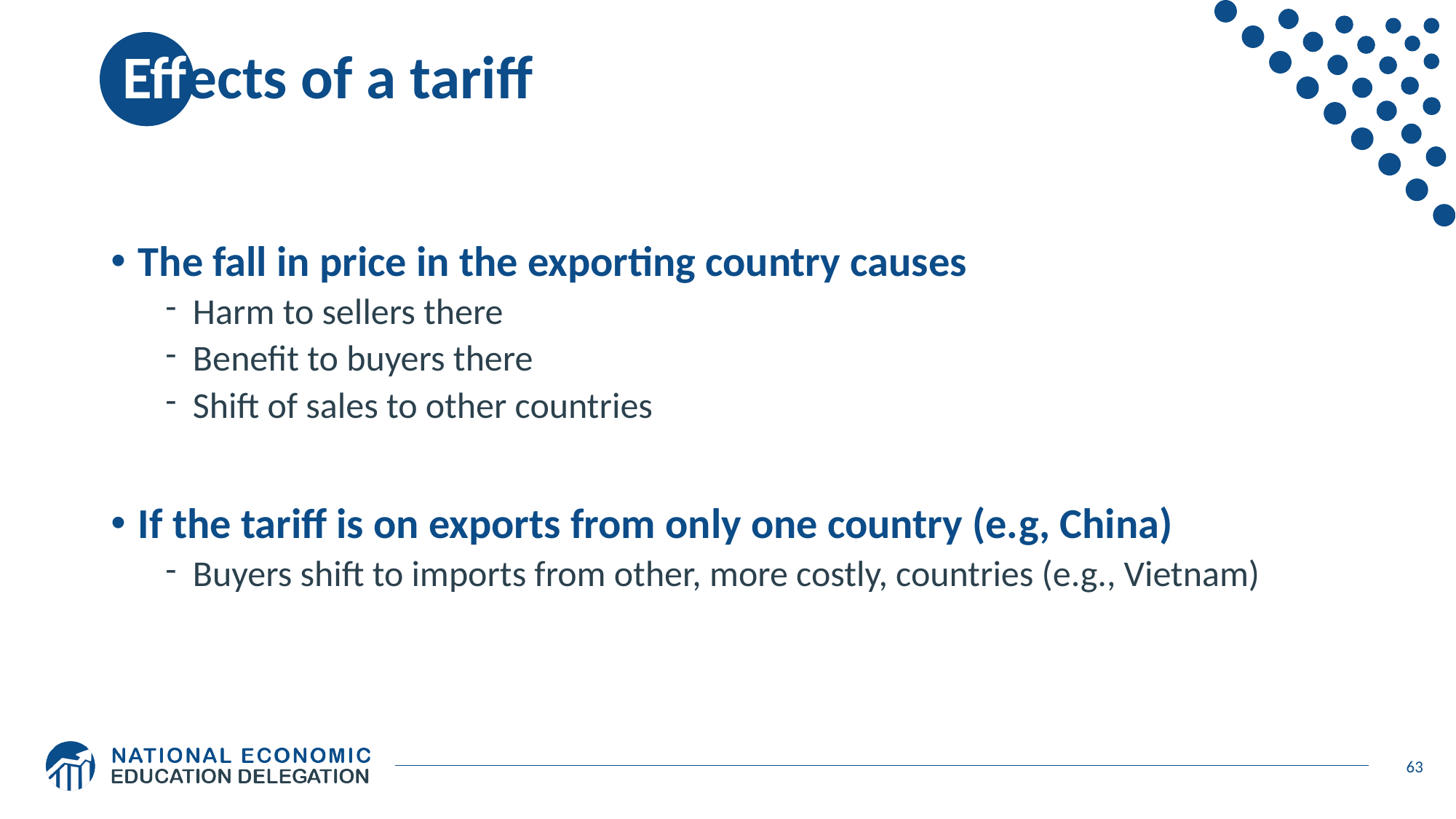

# Effects of a tariff
The fall in price in the exporting country causes
Harm to sellers there
Benefit to buyers there
Shift of sales to other countries

If the tariff is on exports from only one country (e.g, China)
Buyers shift to imports from other, more costly, countries (e.g., Vietnam)

63